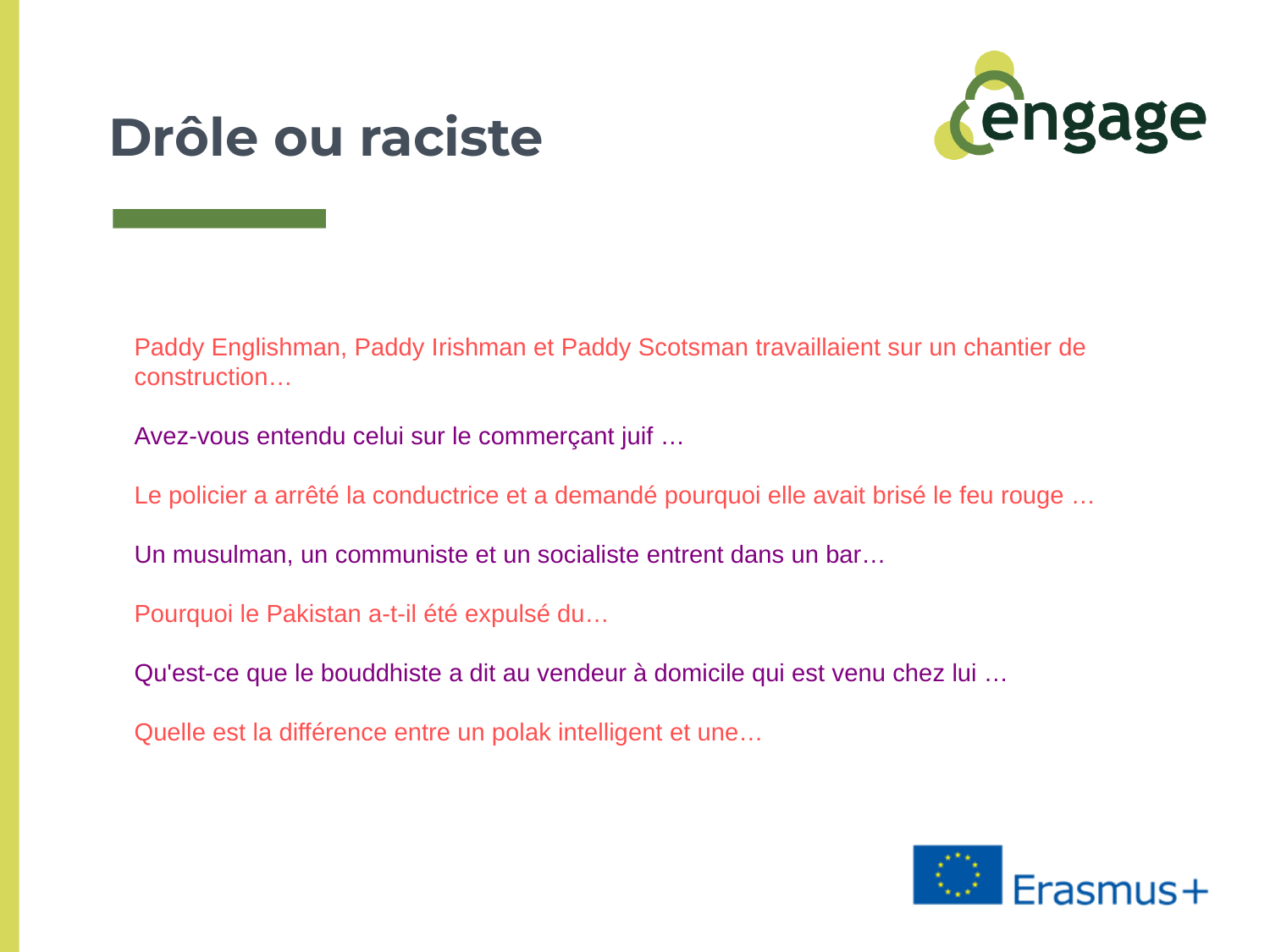

# Drôle ou raciste
Paddy Englishman, Paddy Irishman et Paddy Scotsman travaillaient sur un chantier de construction…

Avez-vous entendu celui sur le commerçant juif …

Le policier a arrêté la conductrice et a demandé pourquoi elle avait brisé le feu rouge …

Un musulman, un communiste et un socialiste entrent dans un bar…

Pourquoi le Pakistan a-t-il été expulsé du…

Qu'est-ce que le bouddhiste a dit au vendeur à domicile qui est venu chez lui … 
Quelle est la différence entre un polak intelligent et une…